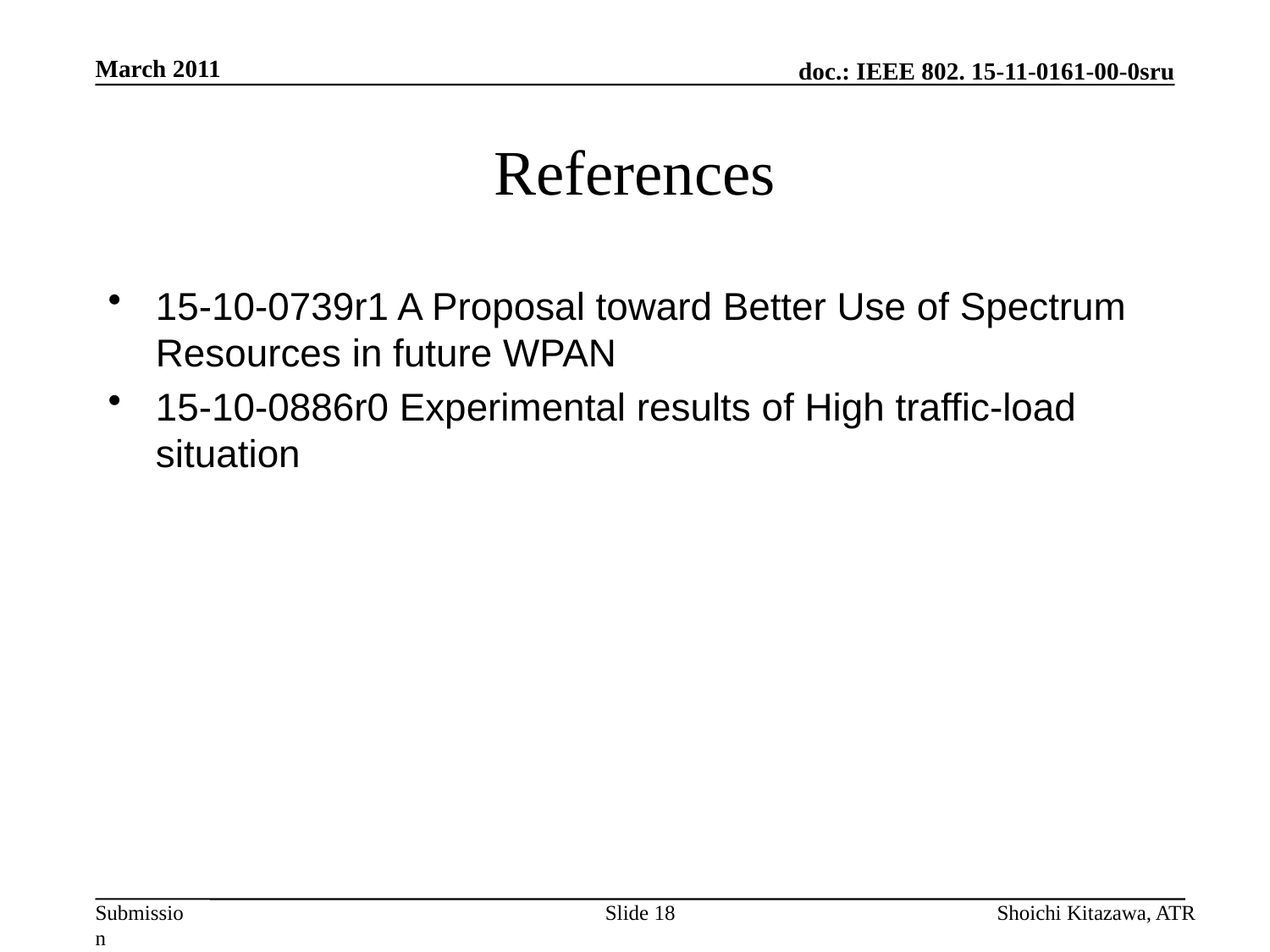

March 2011
# References
15-10-0739r1 A Proposal toward Better Use of Spectrum Resources in future WPAN
15-10-0886r0 Experimental results of High traffic-load situation

Slide 18
Shoichi Kitazawa, ATR